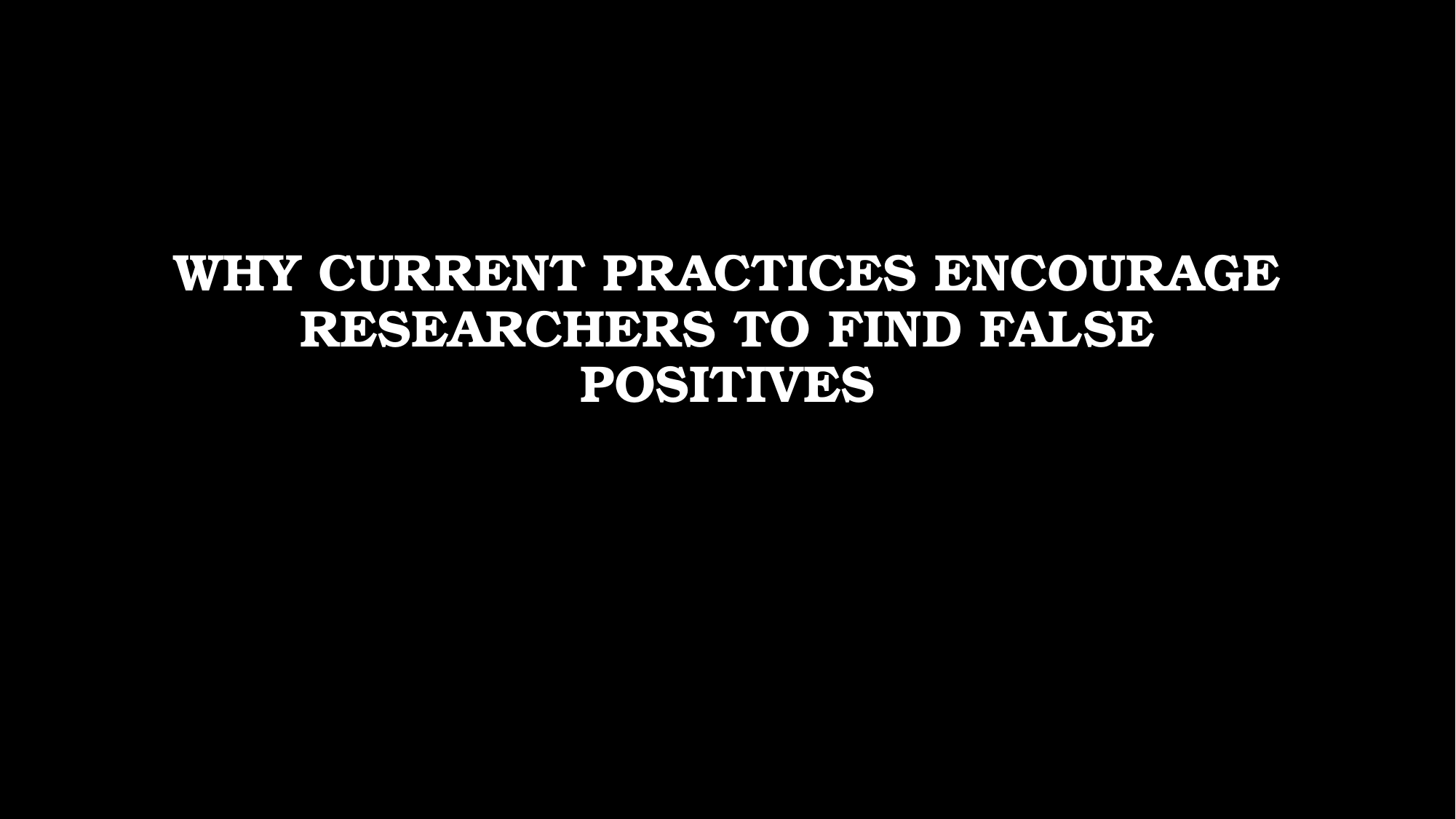

# Why current practices encourage researchers to find false positives